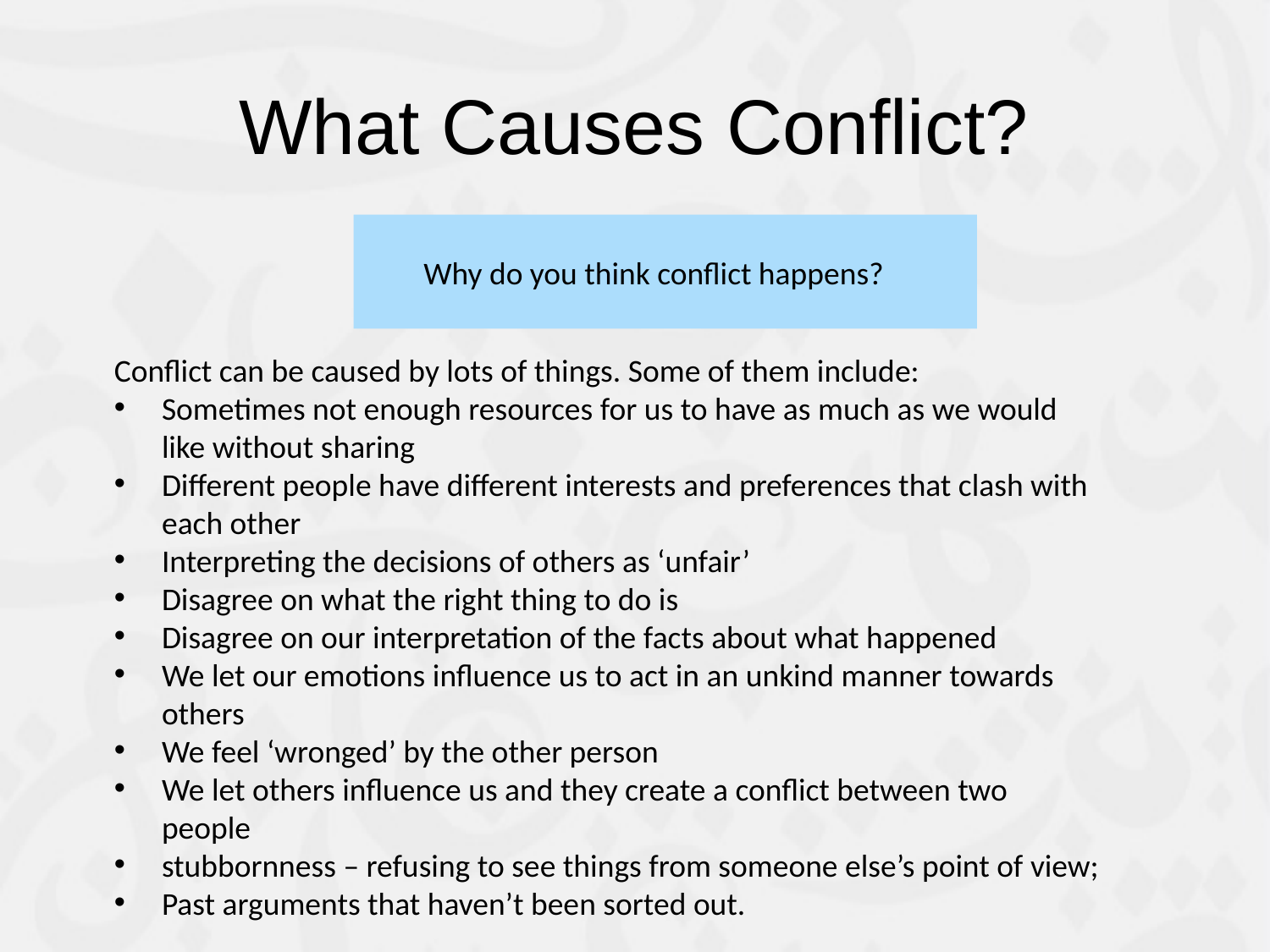

What Causes Conflict?

Why do you think conflict happens?
Conflict can be caused by lots of things. Some of them include:
Sometimes not enough resources for us to have as much as we would like without sharing
Different people have different interests and preferences that clash with each other
Interpreting the decisions of others as ‘unfair’
Disagree on what the right thing to do is
Disagree on our interpretation of the facts about what happened
We let our emotions influence us to act in an unkind manner towards others
We feel ‘wronged’ by the other person
We let others influence us and they create a conflict between two people
stubbornness – refusing to see things from someone else’s point of view;
Past arguments that haven’t been sorted out.